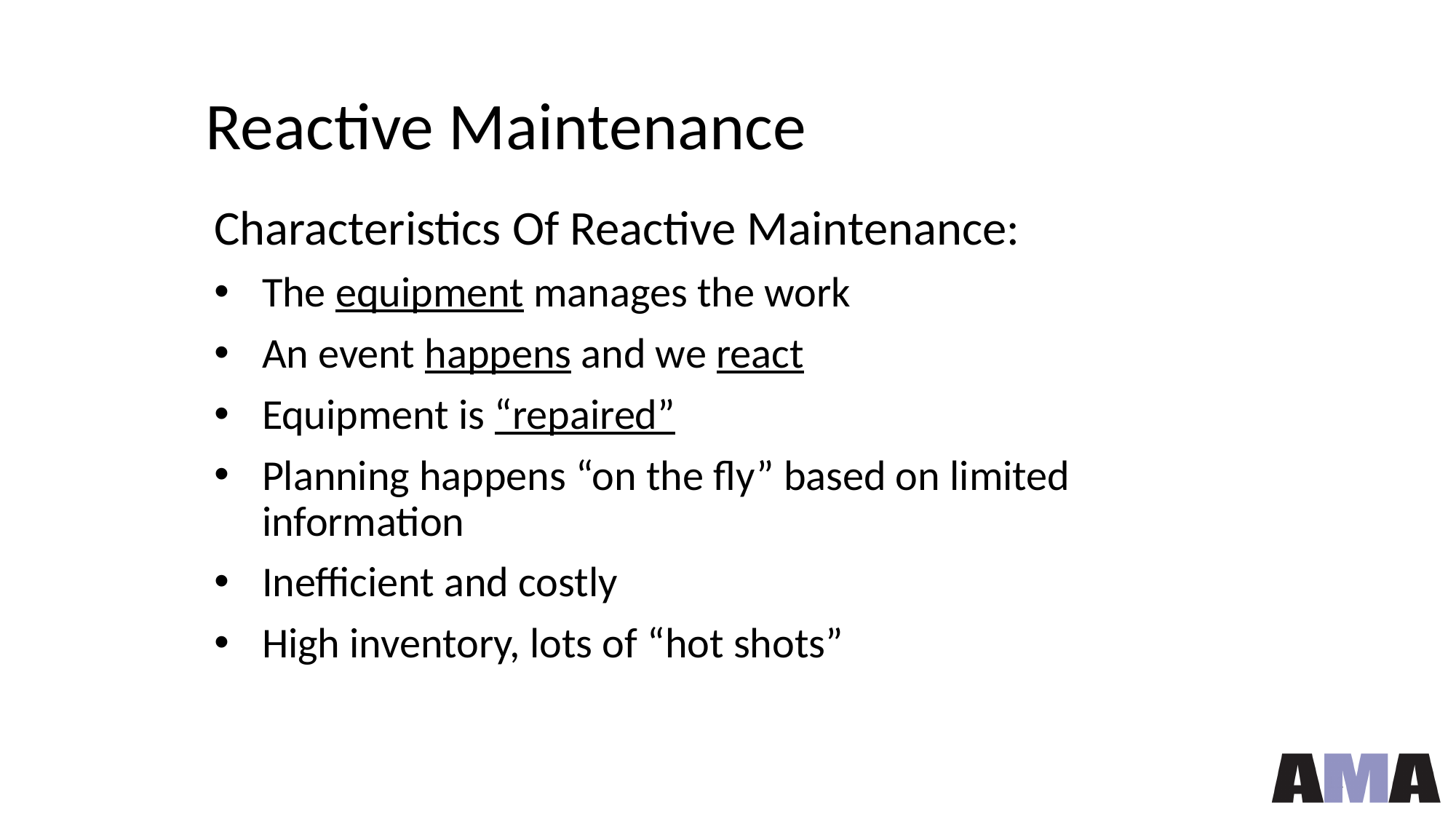

# Reactive Maintenance
Characteristics Of Reactive Maintenance:
The equipment manages the work
An event happens and we react
Equipment is “repaired”
Planning happens “on the fly” based on limited information
Inefficient and costly
High inventory, lots of “hot shots”
11